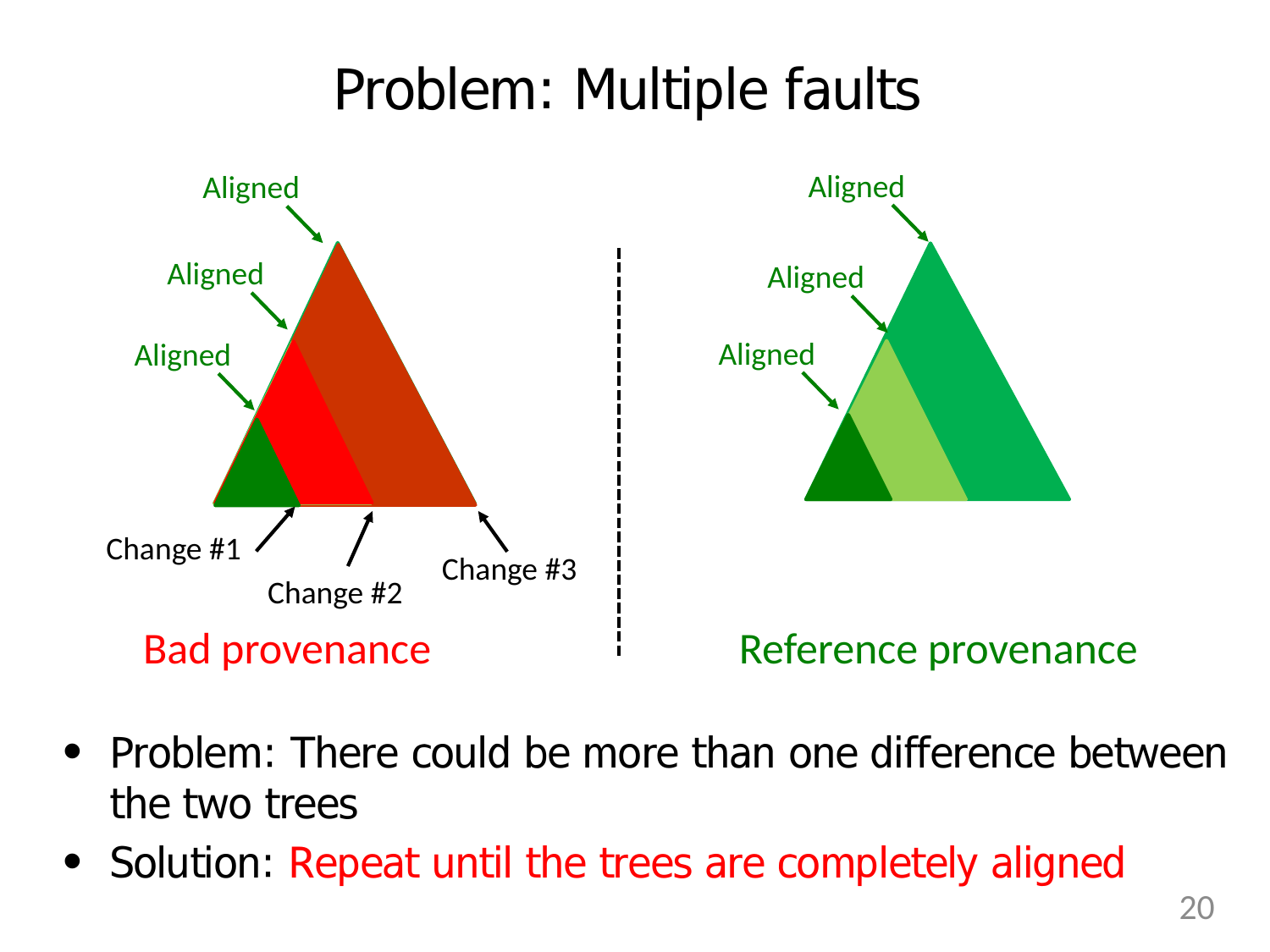

Problem: Multiple faults
Aligned
Aligned

Aligned
Aligned
Aligned
Aligned

Change #1
Change #3
Change #2
Bad provenance
Reference provenance
Problem: There could be more than one difference between the two trees
Solution: Repeat until the trees are completely aligned
20